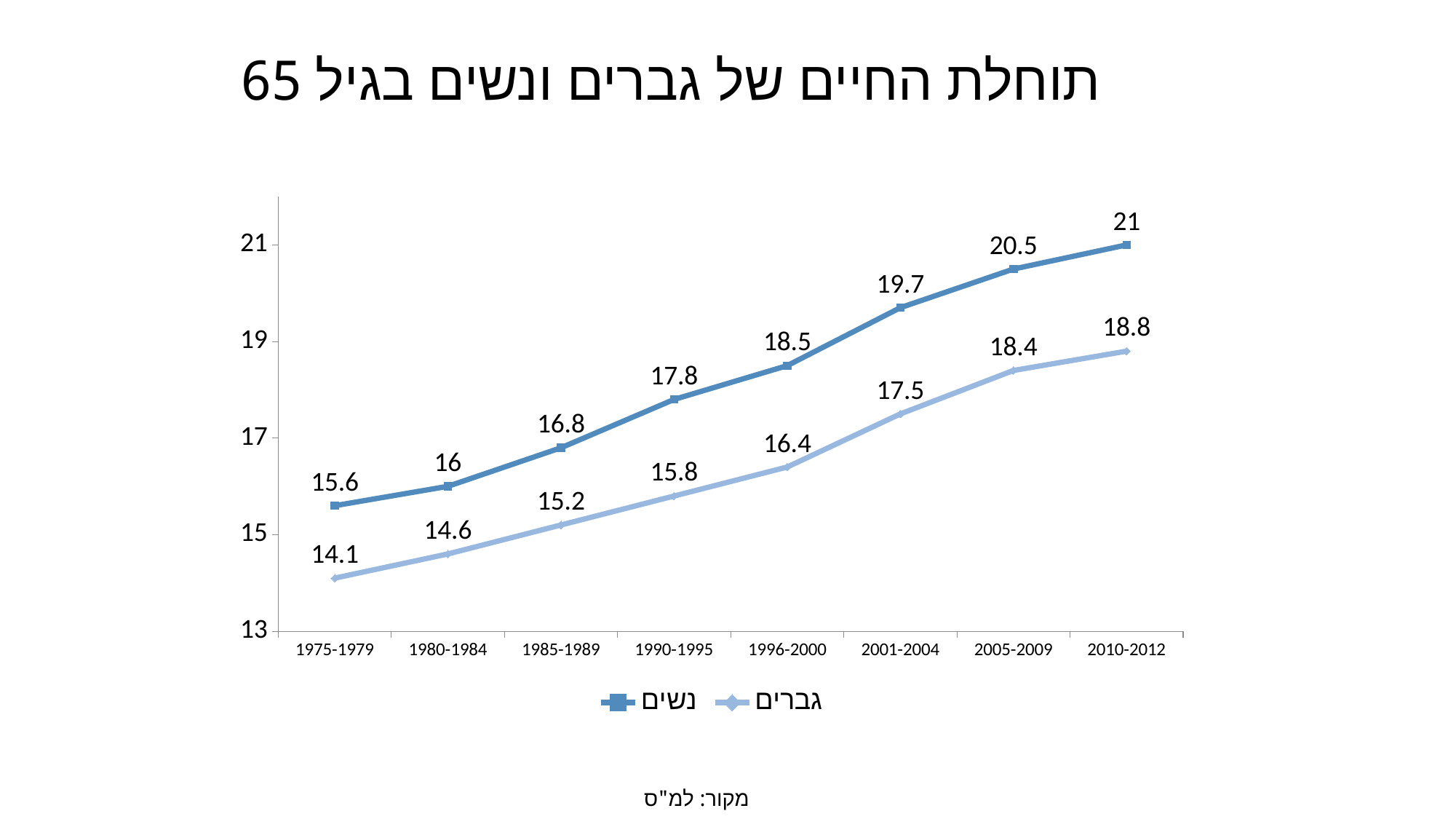

# תוחלת החיים של גברים ונשים בגיל 65

### Chart

| Category | נשים | גברים |
|---|---|---|
| 1975-1979 | 15.6 | 14.1 |
| 1980-1984 | 16.0 | 14.6 |
| 1985-1989 | 16.8 | 15.2 |
| 1990-1995 | 17.8 | 15.8 |
| 1996-2000 | 18.5 | 16.4 |
| 2001-2004 | 19.7 | 17.5 |
| 2005-2009 | 20.5 | 18.4 |
| 2010-2012 | 21.0 | 18.8 |
מקור: למ"ס